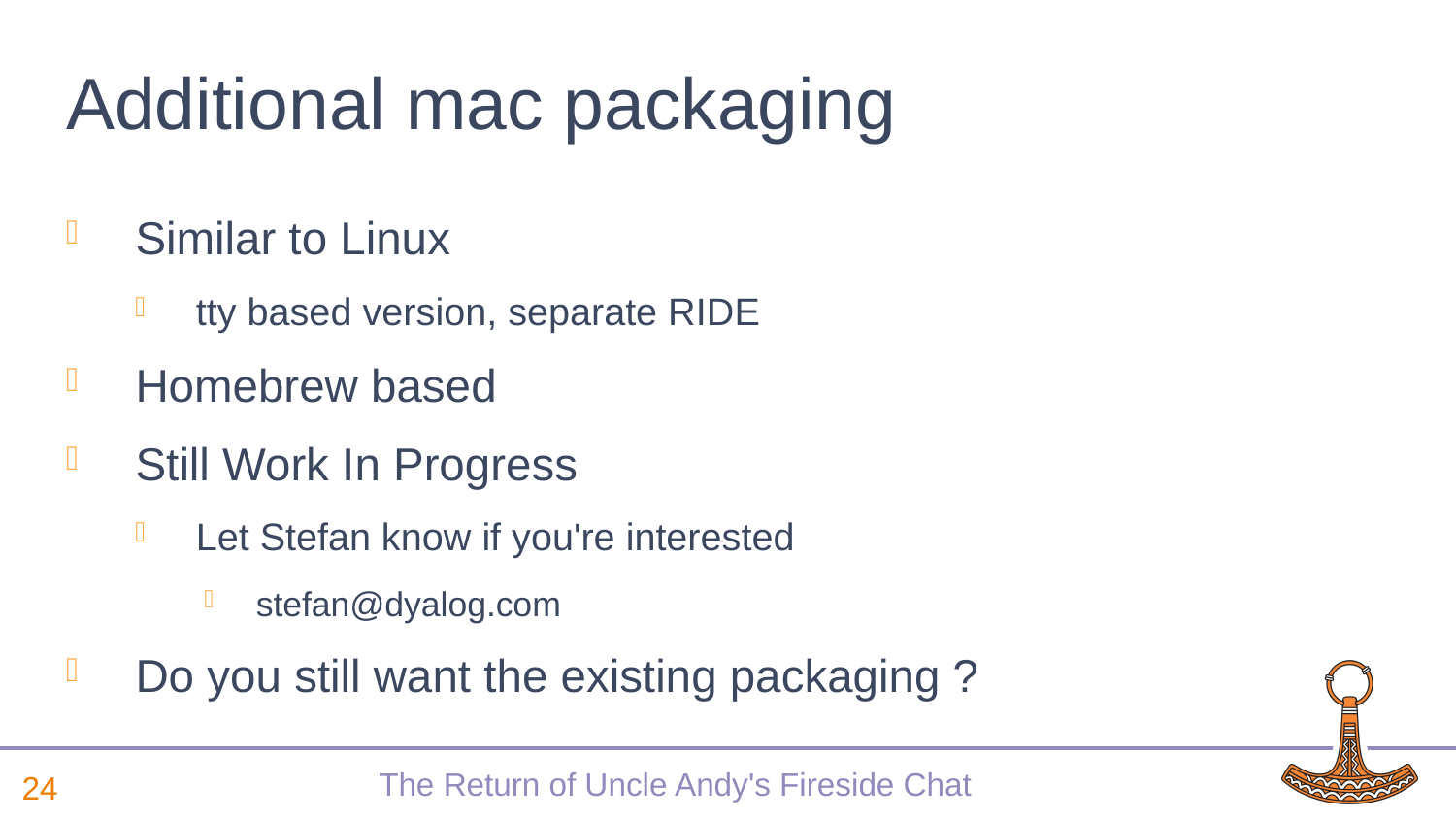

# Additional mac packaging
Similar to Linux
tty based version, separate RIDE
Homebrew based
Still Work In Progress
Let Stefan know if you're interested
stefan@dyalog.com
Do you still want the existing packaging ?